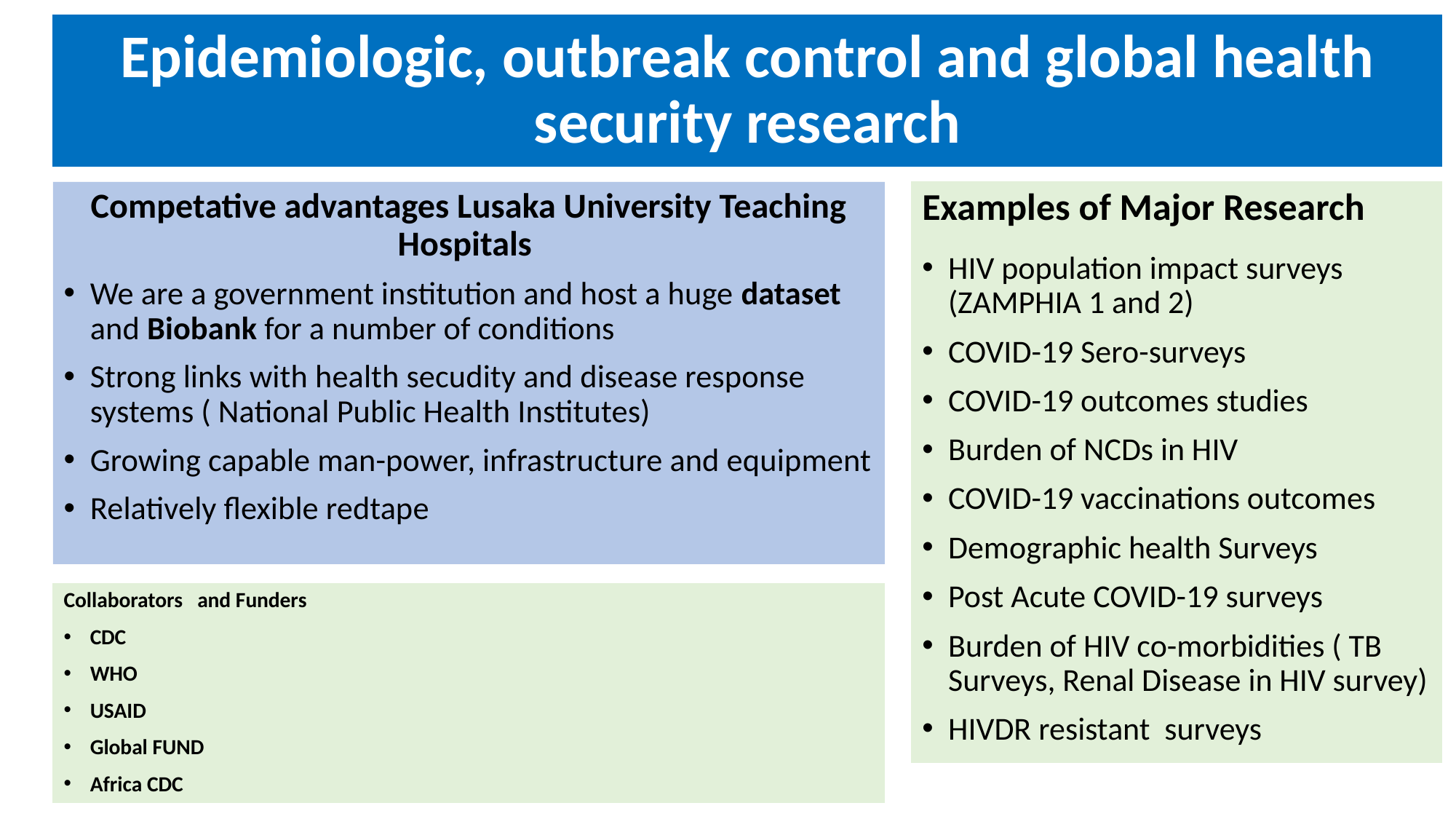

# Epidemiologic, outbreak control and global health security research
Competative advantages Lusaka University Teaching Hospitals
We are a government institution and host a huge dataset and Biobank for a number of conditions
Strong links with health secudity and disease response systems ( National Public Health Institutes)
Growing capable man-power, infrastructure and equipment
Relatively flexible redtape
Examples of Major Research
HIV population impact surveys  (ZAMPHIA 1 and 2)
COVID-19 Sero-surveys
COVID-19 outcomes studies
Burden of NCDs in HIV
COVID-19 vaccinations outcomes
Demographic health Surveys
Post Acute COVID-19 surveys
Burden of HIV co-morbidities ( TB Surveys, Renal Disease in HIV survey)
HIVDR resistant  surveys

Collaborators   and Funders
CDC
WHO
USAID
Global FUND
Africa CDC